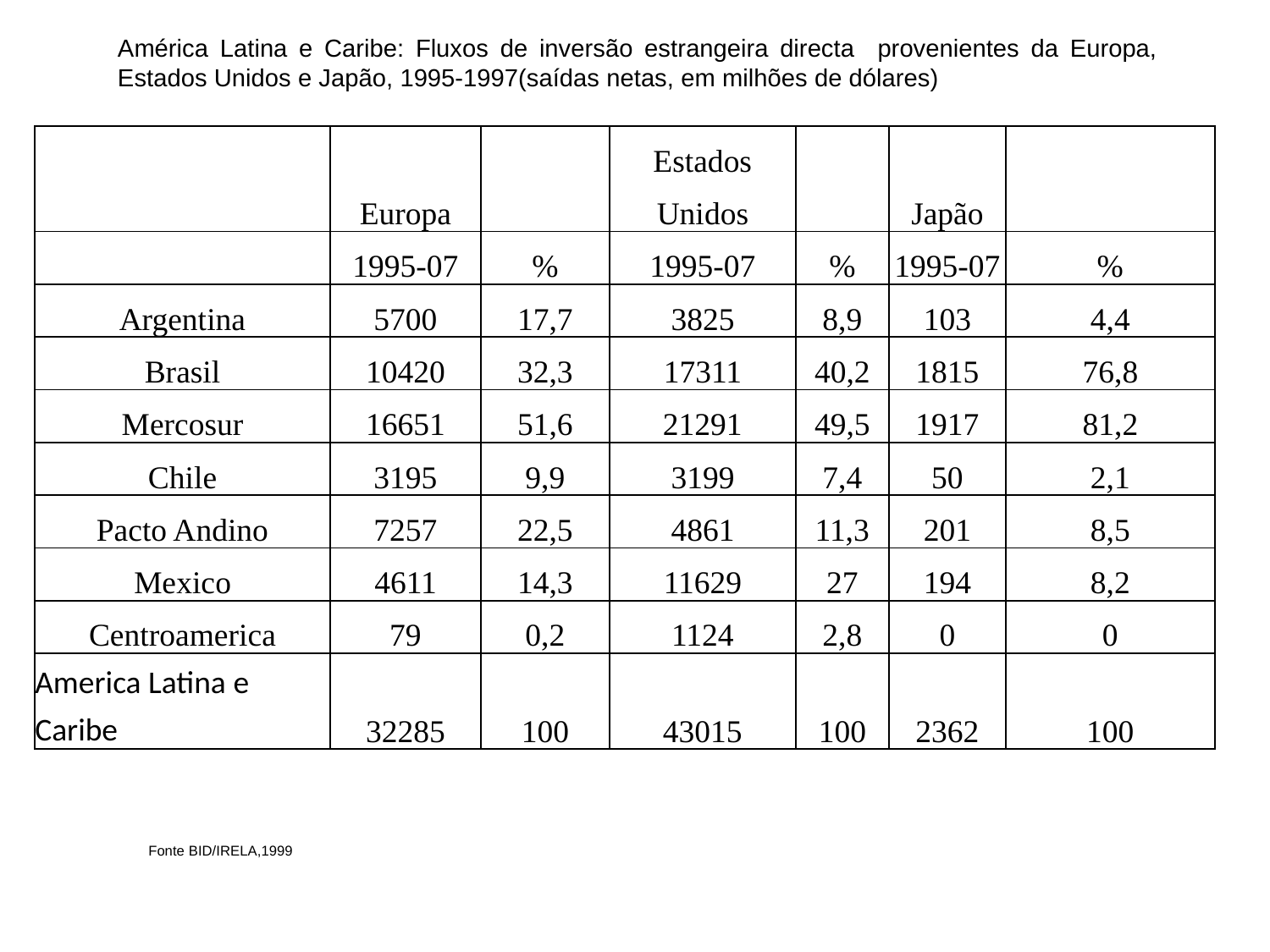

América Latina e Caribe: Fluxos de inversão estrangeira directa  provenientes da Europa,  Estados Unidos e Japão, 1995-1997(saídas netas, em milhões de dólares)
|  | Europa |  | Estados Unidos |  | Japão |  |
| --- | --- | --- | --- | --- | --- | --- |
|  | 1995-07 | % | 1995-07 | % | 1995-07 | % |
| Argentina | 5700 | 17,7 | 3825 | 8,9 | 103 | 4,4 |
| Brasil | 10420 | 32,3 | 17311 | 40,2 | 1815 | 76,8 |
| Mercosur | 16651 | 51,6 | 21291 | 49,5 | 1917 | 81,2 |
| Chile | 3195 | 9,9 | 3199 | 7,4 | 50 | 2,1 |
| Pacto Andino | 7257 | 22,5 | 4861 | 11,3 | 201 | 8,5 |
| Mexico | 4611 | 14,3 | 11629 | 27 | 194 | 8,2 |
| Centroamerica | 79 | 0,2 | 1124 | 2,8 | 0 | 0 |
| America Latina e Caribe | 32285 | 100 | 43015 | 100 | 2362 | 100 |
Fonte BID/IRELA,1999